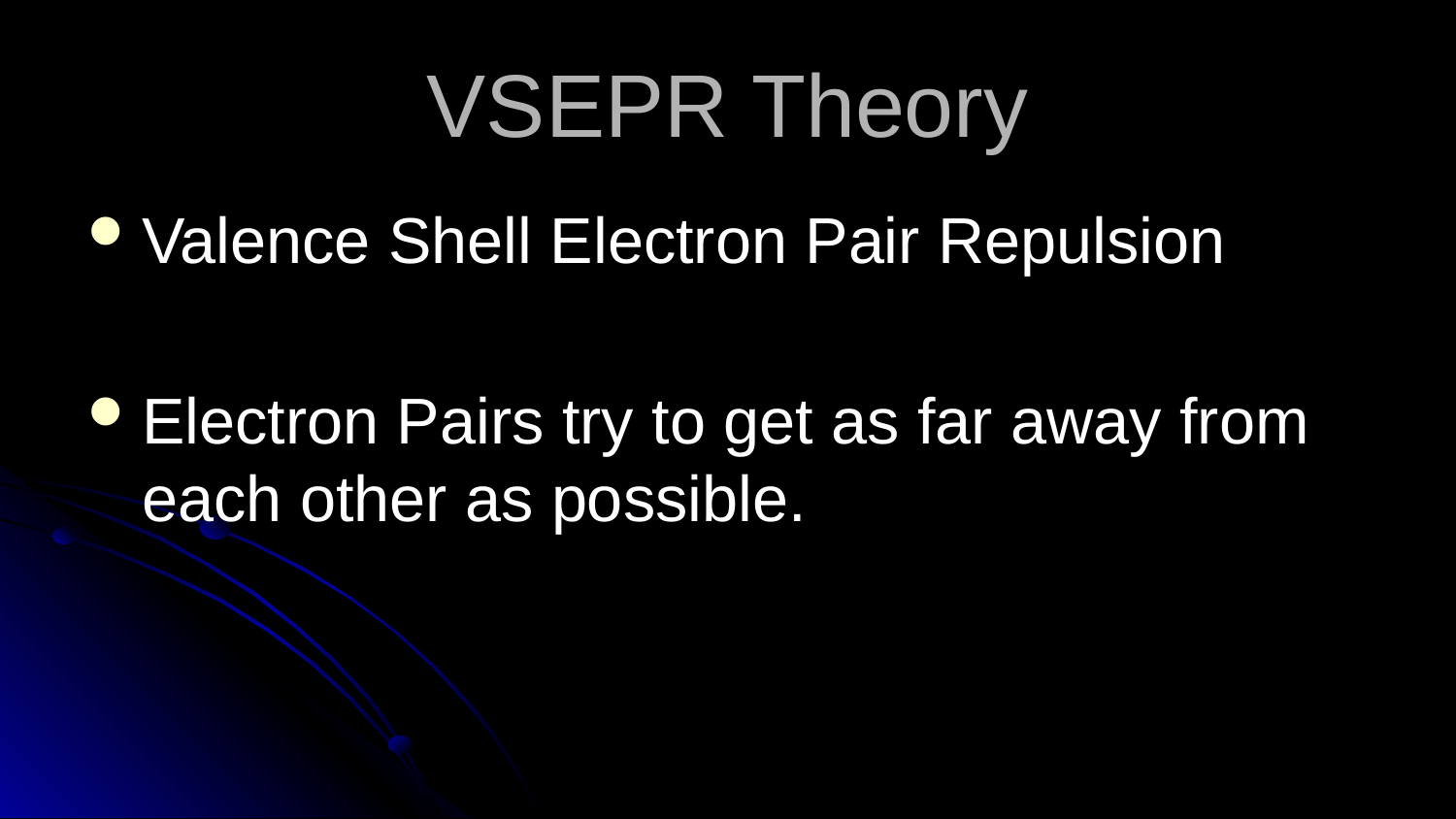

# VSEPR Theory
Valence Shell Electron Pair Repulsion

Electron Pairs try to get as far away from each other as possible.